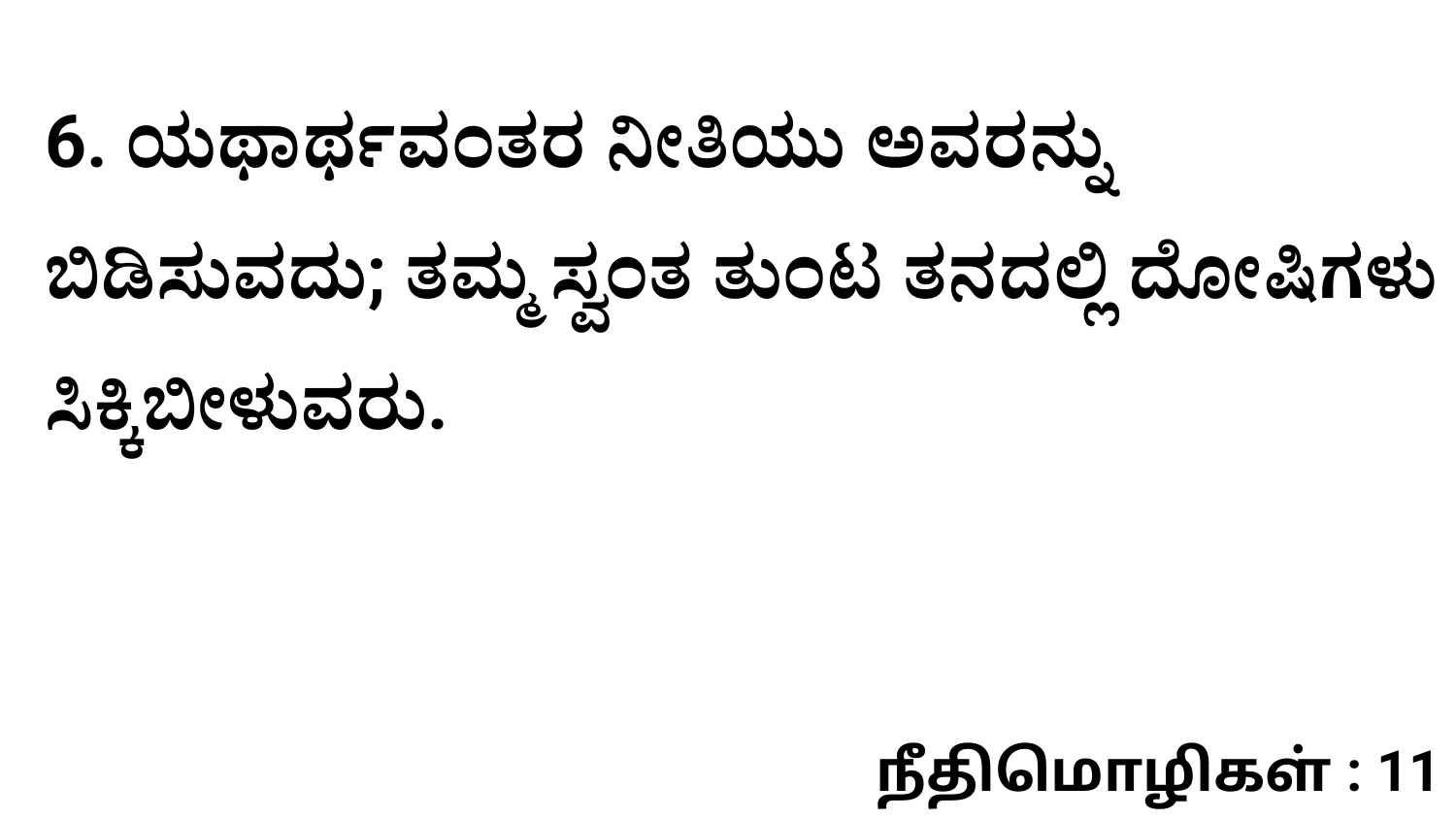

6. ಯಥಾರ್ಥವಂತರ ನೀತಿಯು ಅವರನ್ನು ಬಿಡಿಸುವದು; ತಮ್ಮ ಸ್ವಂತ ತುಂಟ ತನದಲ್ಲಿ ದೋಷಿಗಳು ಸಿಕ್ಕಿಬೀಳುವರು.
நீதிமொழிகள் : 11